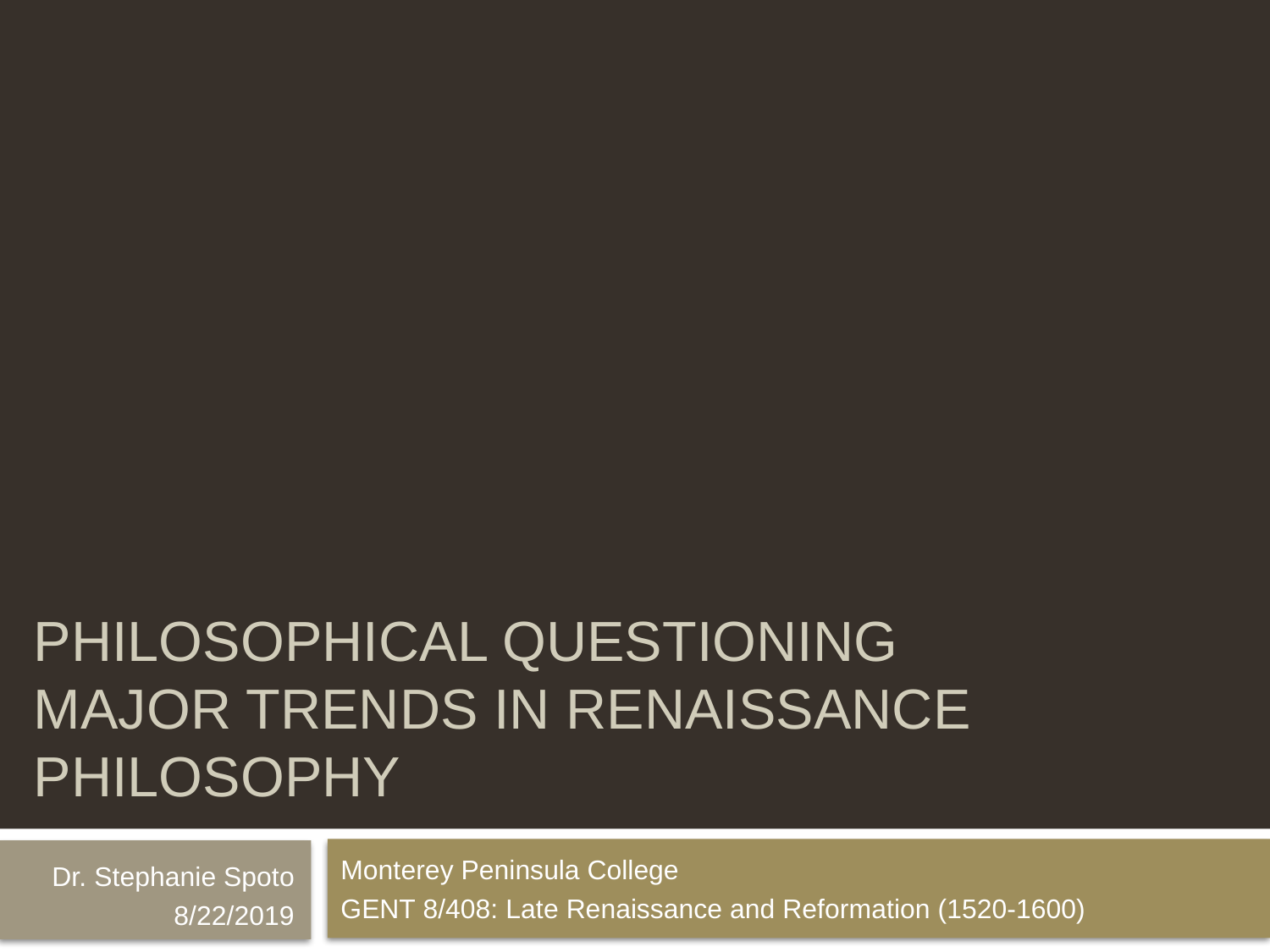

# Philosophical questioning major trends in renaissance philosophy
Monterey Peninsula College
GENT 8/408: Late Renaissance and Reformation (1520-1600)
Dr. Stephanie Spoto
8/22/2019